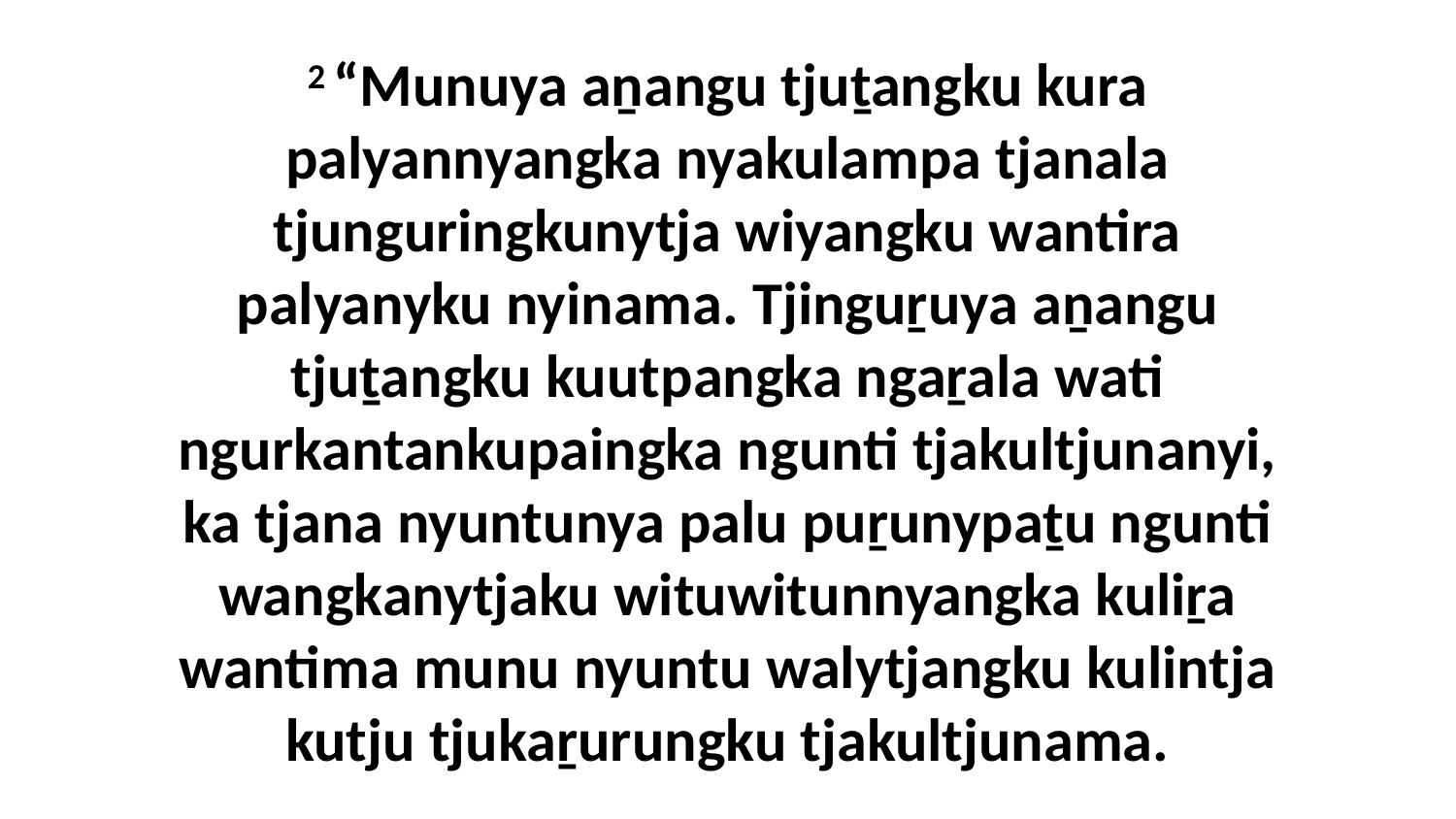

2 “Munuya aṉangu tjuṯangku kura palyannyangka nyakulampa tjanala tjunguringkunytja wiyangku wantira palyanyku nyinama. Tjinguṟuya aṉangu tjuṯangku kuutpangka ngaṟala wati ngurkantankupaingka ngunti tjakultjunanyi, ka tjana nyuntunya palu puṟunypaṯu ngunti wangkanytjaku wituwitunnyangka kuliṟa wantima munu nyuntu walytjangku kulintja kutju tjukaṟurungku tjakultjunama.